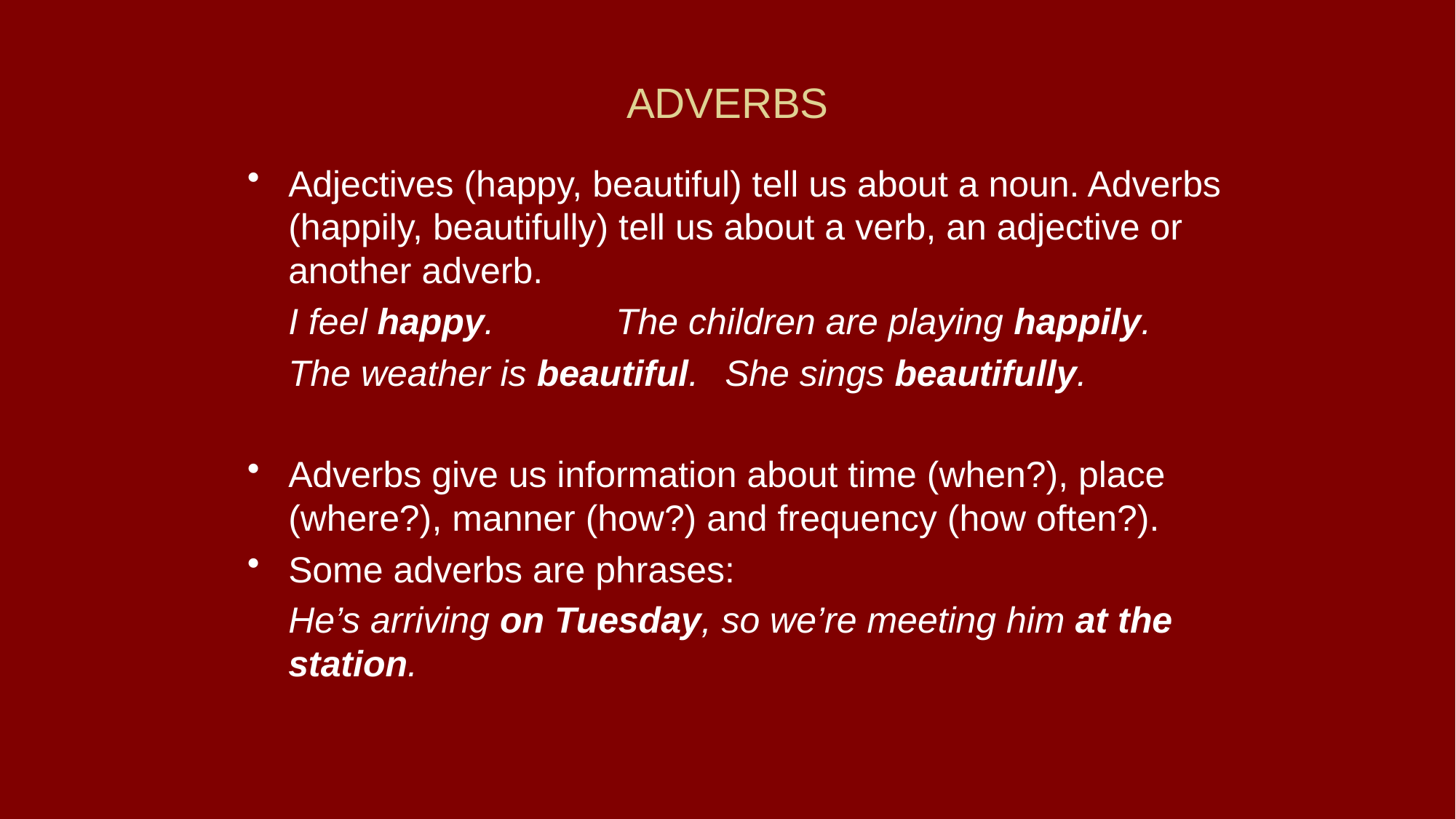

# ADVERBS
Adjectives (happy, beautiful) tell us about a noun. Adverbs (happily, beautifully) tell us about a verb, an adjective or another adverb.
	I feel happy.		The children are playing happily.
	The weather is beautiful.	She sings beautifully.

Adverbs give us information about time (when?), place (where?), manner (how?) and frequency (how often?).
Some adverbs are phrases:
	He’s arriving on Tuesday, so we’re meeting him at the station.